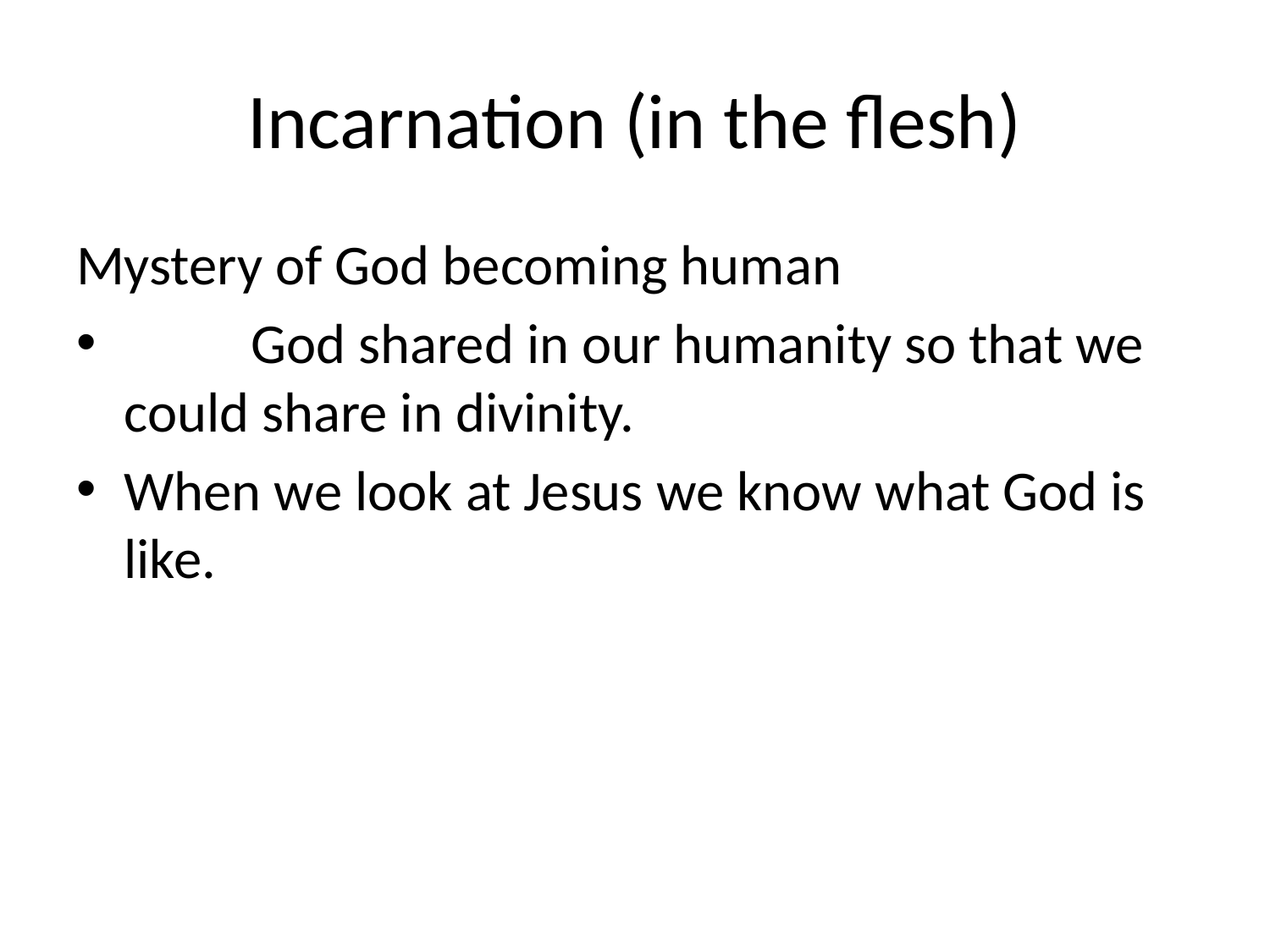

# Incarnation (in the flesh)
Mystery of God becoming human
	God shared in our humanity so that we could share in divinity.
When we look at Jesus we know what God is like.